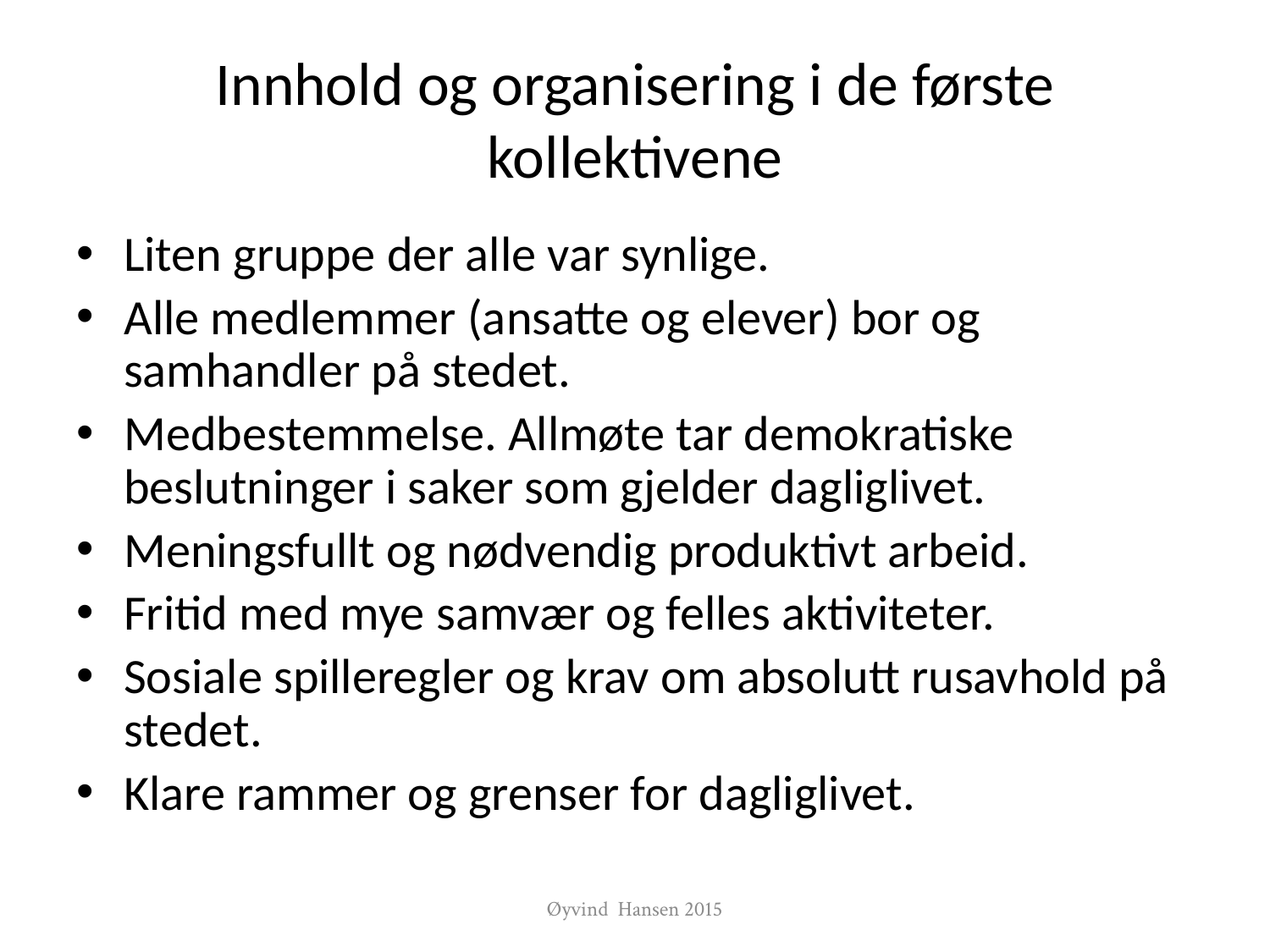

# Innhold og organisering i de første kollektivene
Liten gruppe der alle var synlige.
Alle medlemmer (ansatte og elever) bor og samhandler på stedet.
Medbestemmelse. Allmøte tar demokratiske beslutninger i saker som gjelder dagliglivet.
Meningsfullt og nødvendig produktivt arbeid.
Fritid med mye samvær og felles aktiviteter.
Sosiale spilleregler og krav om absolutt rusavhold på stedet.
Klare rammer og grenser for dagliglivet.

Øyvind  Hansen 2015